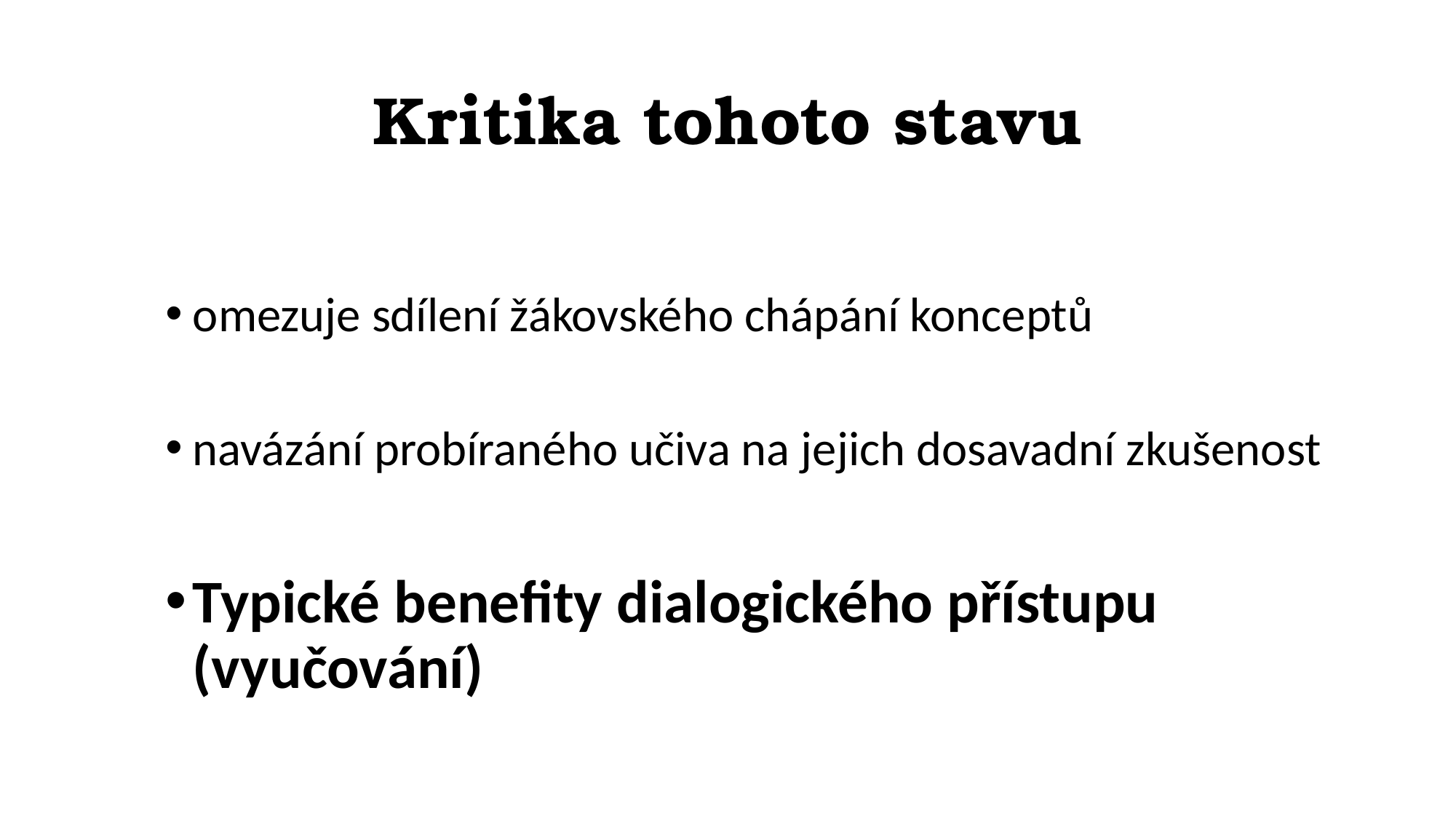

# Kritika tohoto stavu

omezuje sdílení žákovského chápání konceptů

navázání probíraného učiva na jejich dosavadní zkušenost

Typické benefity dialogického přístupu (vyučování)